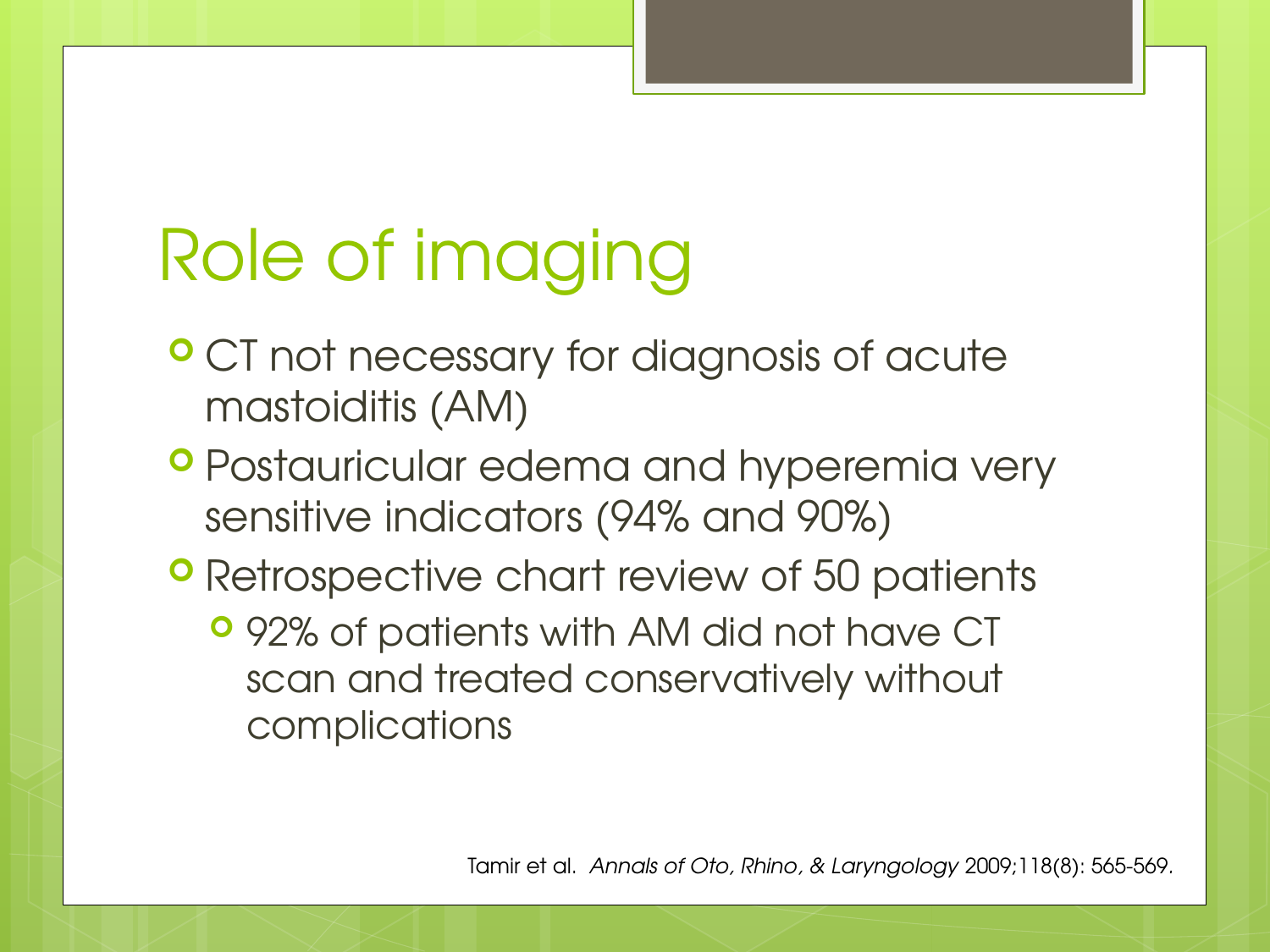

# Role of imaging
CT not necessary for diagnosis of acute mastoiditis (AM)
Postauricular edema and hyperemia very sensitive indicators (94% and 90%)
Retrospective chart review of 50 patients
92% of patients with AM did not have CT scan and treated conservatively without complications

Tamir et al.  Annals of Oto, Rhino, & Laryngology 2009;118(8): 565-569.